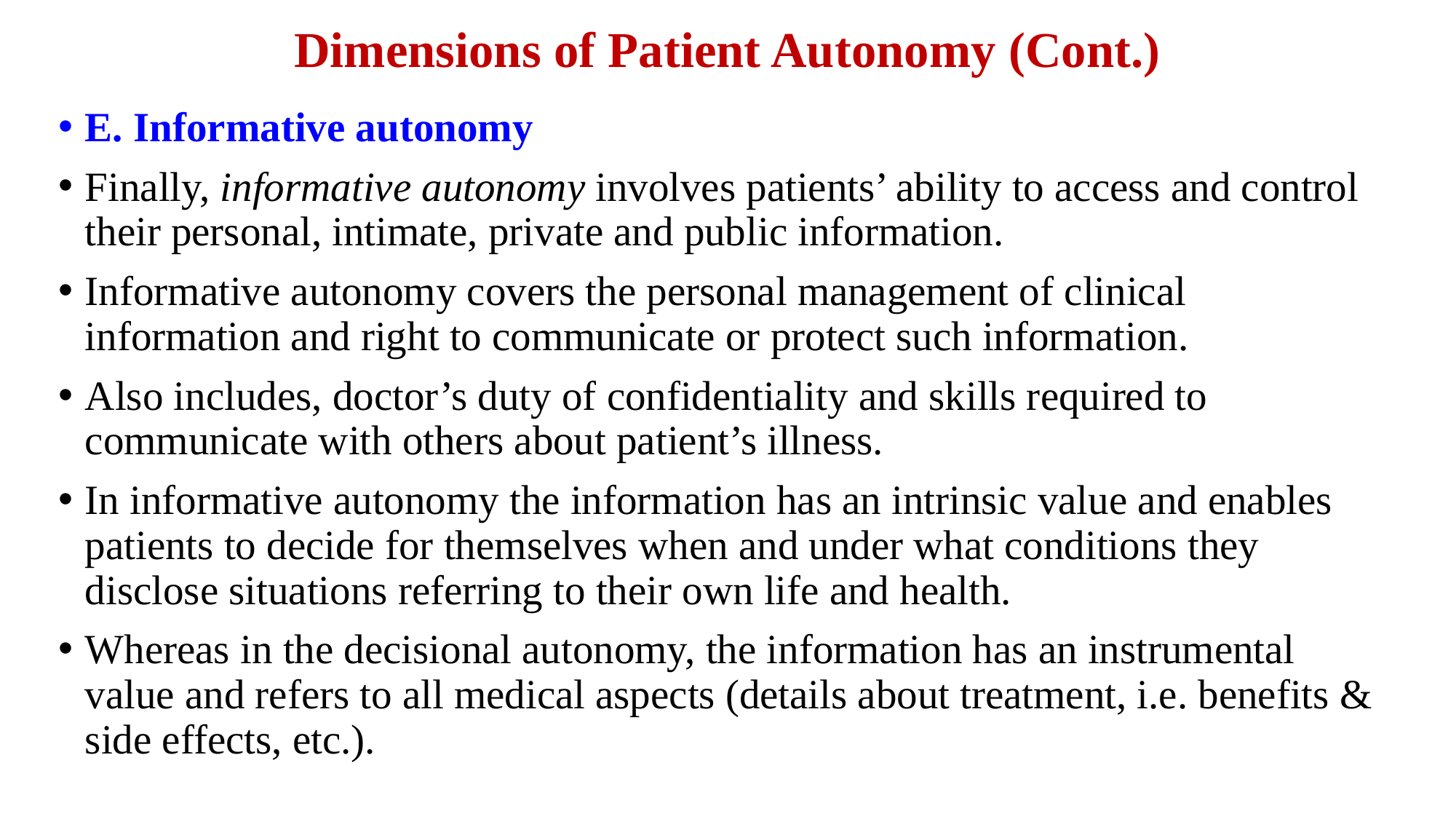

# Dimensions of Patient Autonomy (Cont.)
E. Informative autonomy
Finally, informative autonomy involves patients’ ability to access and control their personal, intimate, private and public information.
Informative autonomy covers the personal management of clinical information and right to communicate or protect such information.
Also includes, doctor’s duty of confidentiality and skills required to communicate with others about patient’s illness.
In informative autonomy the information has an intrinsic value and enables patients to decide for themselves when and under what conditions they disclose situations referring to their own life and health.
Whereas in the decisional autonomy, the information has an instrumental value and refers to all medical aspects (details about treatment, i.e. benefits & side effects, etc.).